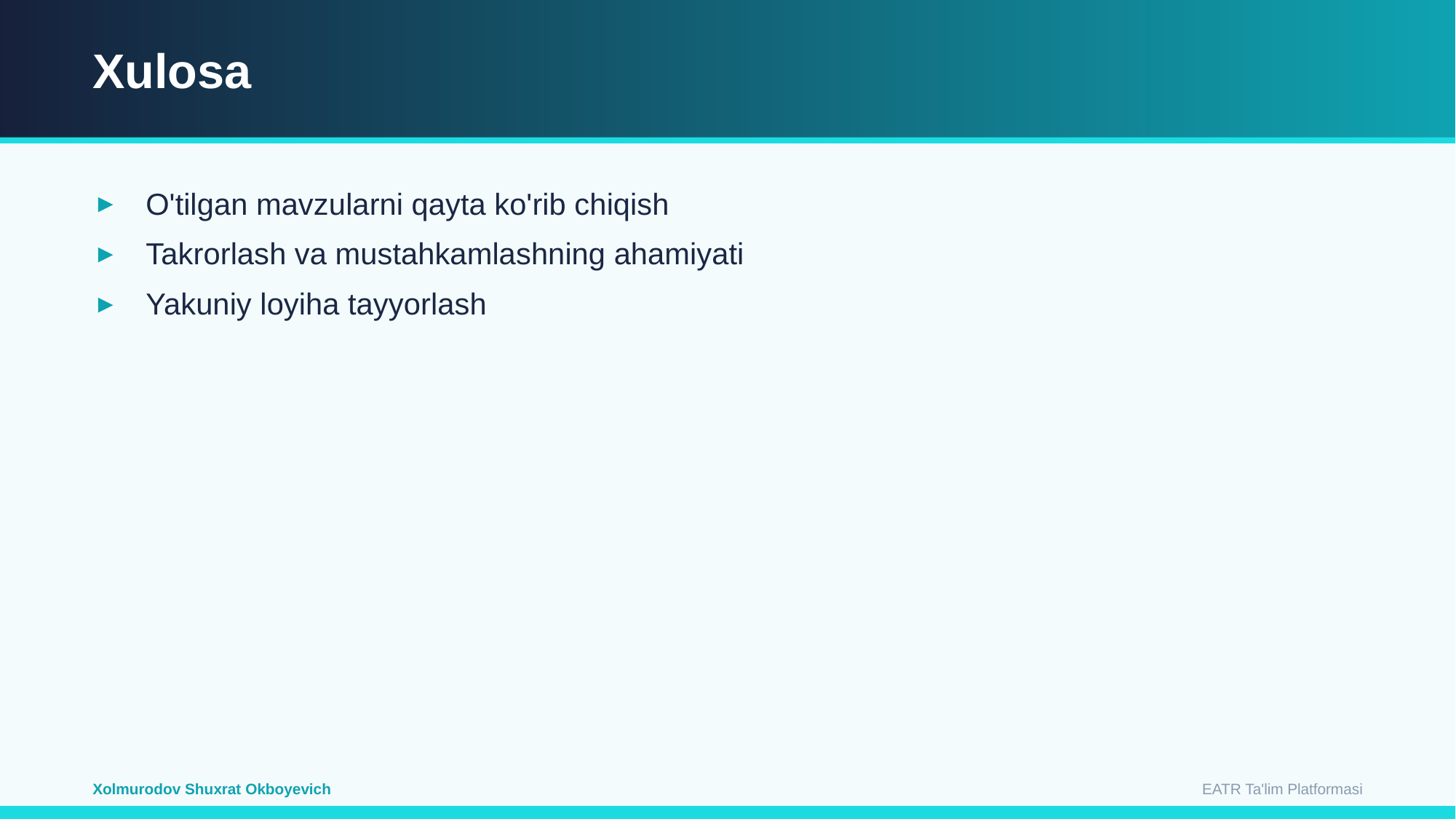

Xulosa

O'tilgan mavzularni qayta ko'rib chiqish
Takrorlash va mustahkamlashning ahamiyati
Yakuniy loyiha tayyorlash
EATR Ta'lim Platformasi
Xolmurodov Shuxrat Okboyevich